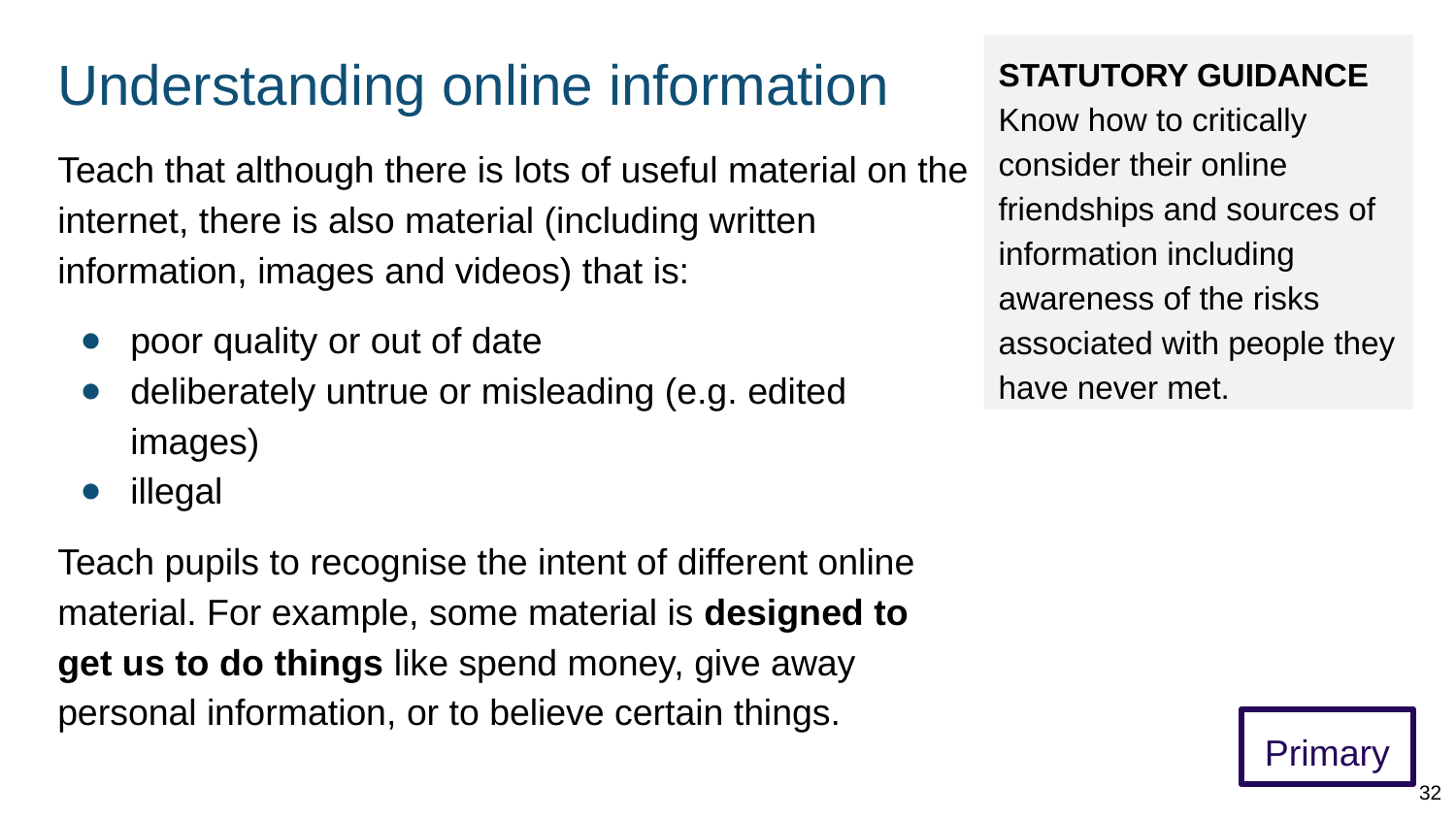

# Understanding online information

STATUTORY GUIDANCE
Know how to critically consider their online friendships and sources of information including awareness of the risks associated with people they have never met.

Teach that although there is lots of useful material on the internet, there is also material (including written information, images and videos) that is:
poor quality or out of date
deliberately untrue or misleading (e.g. edited images)
illegal
Teach pupils to recognise the intent of different online material. For example, some material is designed to get us to do things like spend money, give away personal information, or to believe certain things.

Primary
32